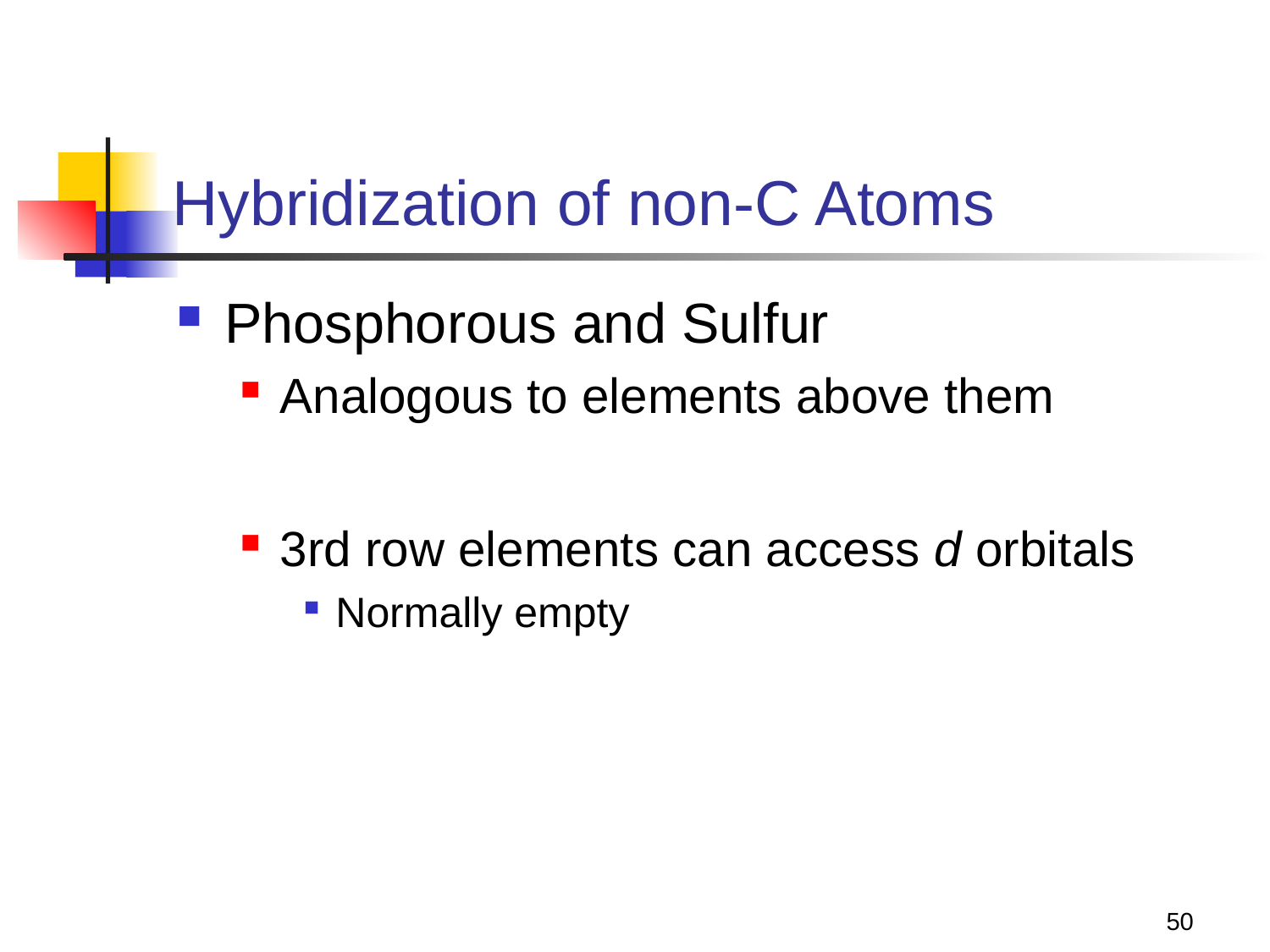

# Hybridization of non-C Atoms
Phosphorous and Sulfur
Analogous to elements above them

3rd row elements can access d orbitals
Normally empty
50